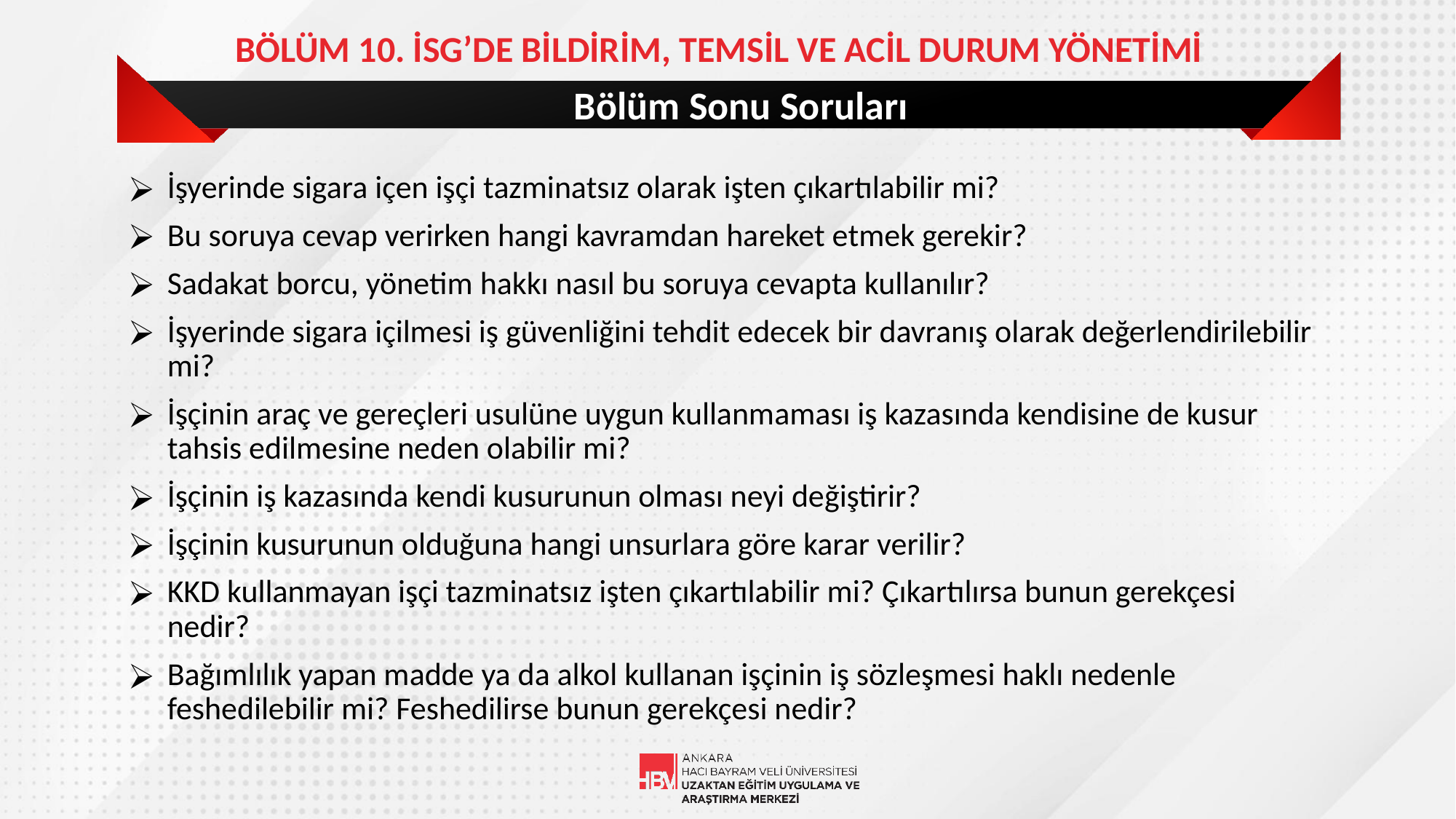

BÖLÜM 10. İSG’DE BİLDİRİM, TEMSİL VE ACİL DURUM YÖNETİMİ
# Bölüm Sonu Soruları
İşyerinde sigara içen işçi tazminatsız olarak işten çıkartılabilir mi?
Bu soruya cevap verirken hangi kavramdan hareket etmek gerekir?
Sadakat borcu, yönetim hakkı nasıl bu soruya cevapta kullanılır?
İşyerinde sigara içilmesi iş güvenliğini tehdit edecek bir davranış olarak değerlendirilebilir mi?
İşçinin araç ve gereçleri usulüne uygun kullanmaması iş kazasında kendisine de kusur tahsis edilmesine neden olabilir mi?
İşçinin iş kazasında kendi kusurunun olması neyi değiştirir?
İşçinin kusurunun olduğuna hangi unsurlara göre karar verilir?
KKD kullanmayan işçi tazminatsız işten çıkartılabilir mi? Çıkartılırsa bunun gerekçesi nedir?
Bağımlılık yapan madde ya da alkol kullanan işçinin iş sözleşmesi haklı nedenle feshedilebilir mi? Feshedilirse bunun gerekçesi nedir?